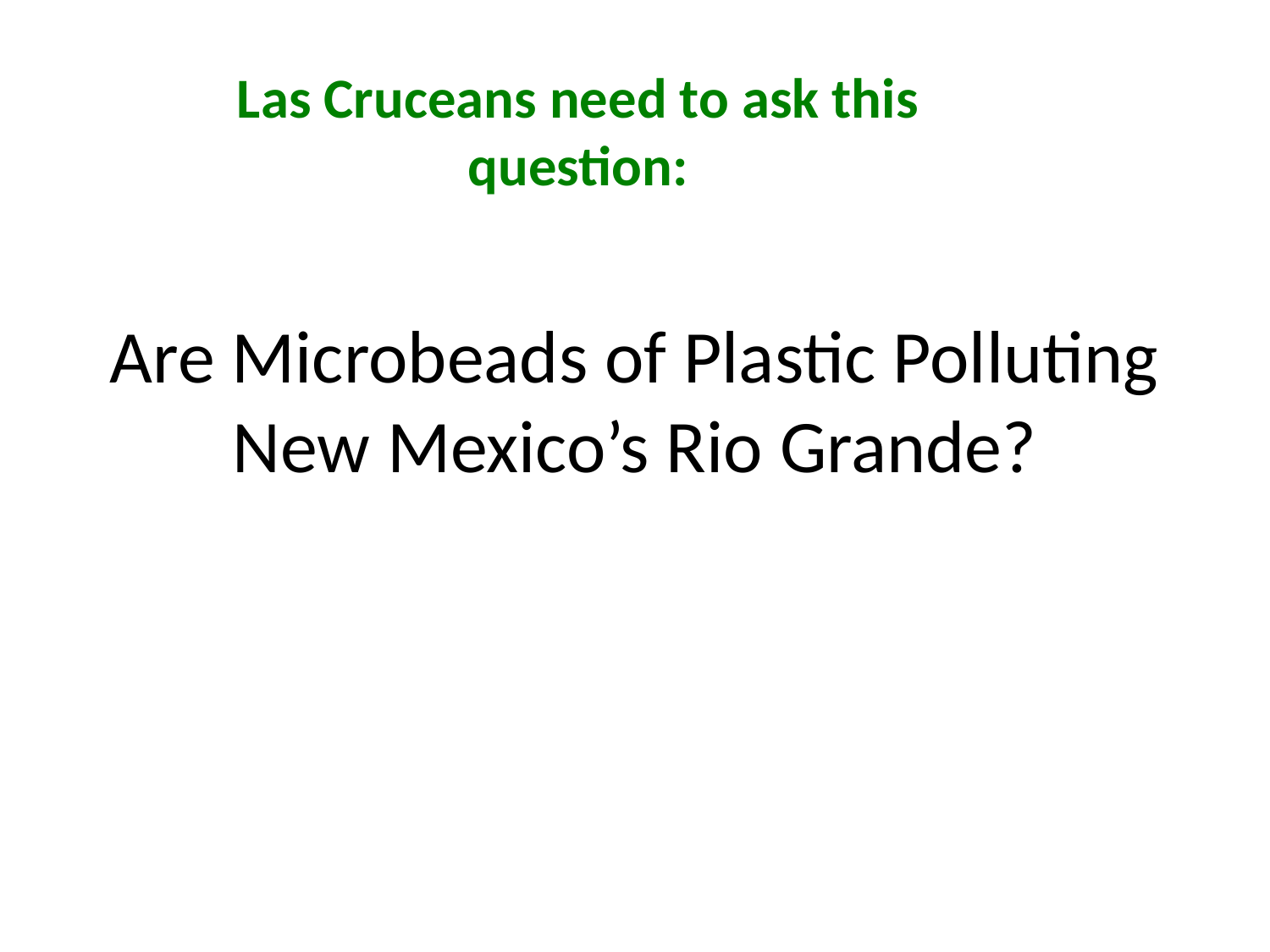

Las Cruceans need to ask this question:
# Are Microbeads of Plastic Polluting New Mexico’s Rio Grande?